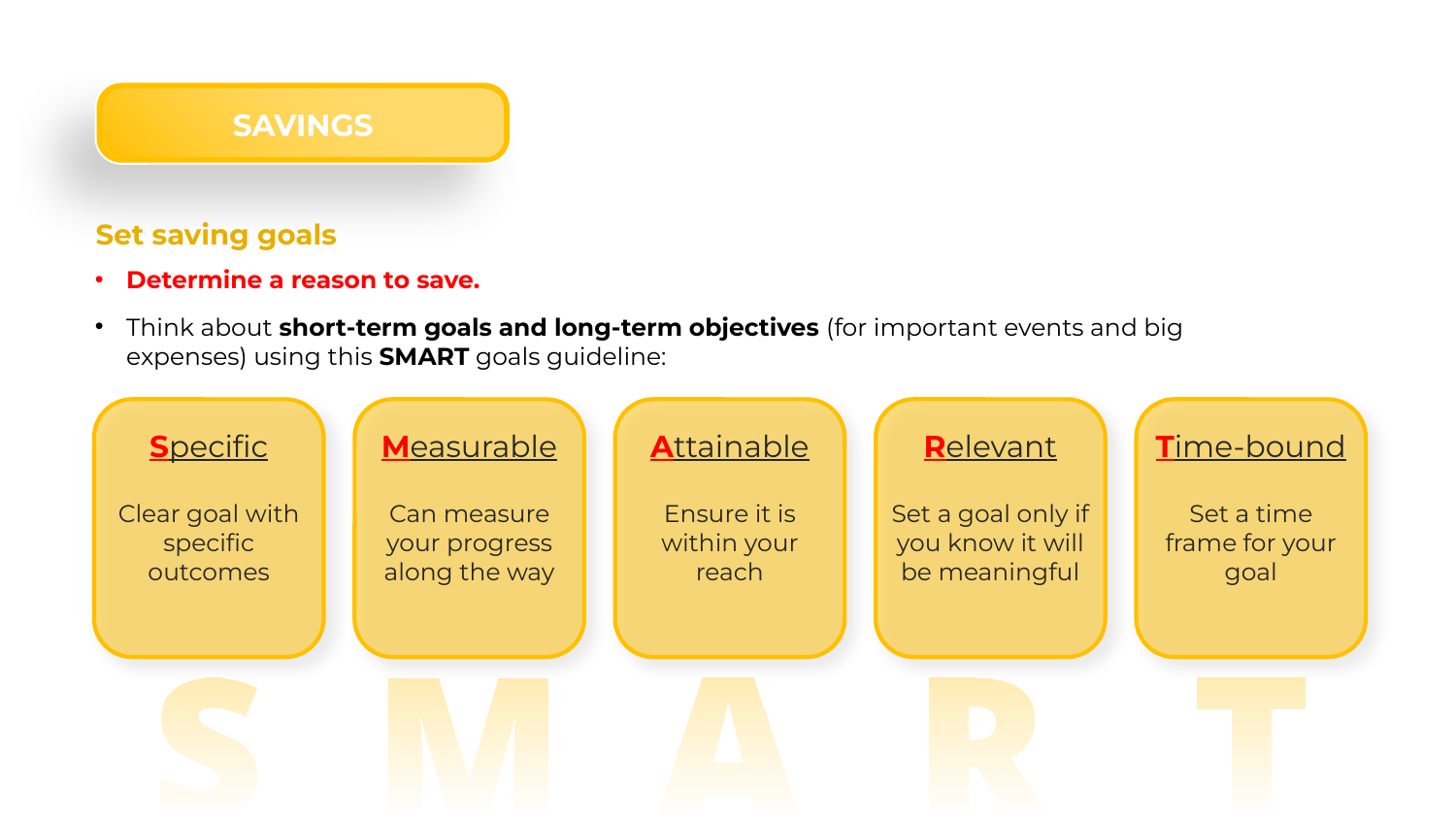

SAVINGS
Set saving goals
Determine a reason to save.
Think about short-term goals and long-term objectives (for important events and big expenses) using this SMART goals guideline:

Specific
Measurable
Attainable
Relevant
Time-bound
Clear goal with specific outcomes
Can measure your progress along the way
Ensure it is within your reach
Set a goal only if you know it will be meaningful
Set a time frame for your goal